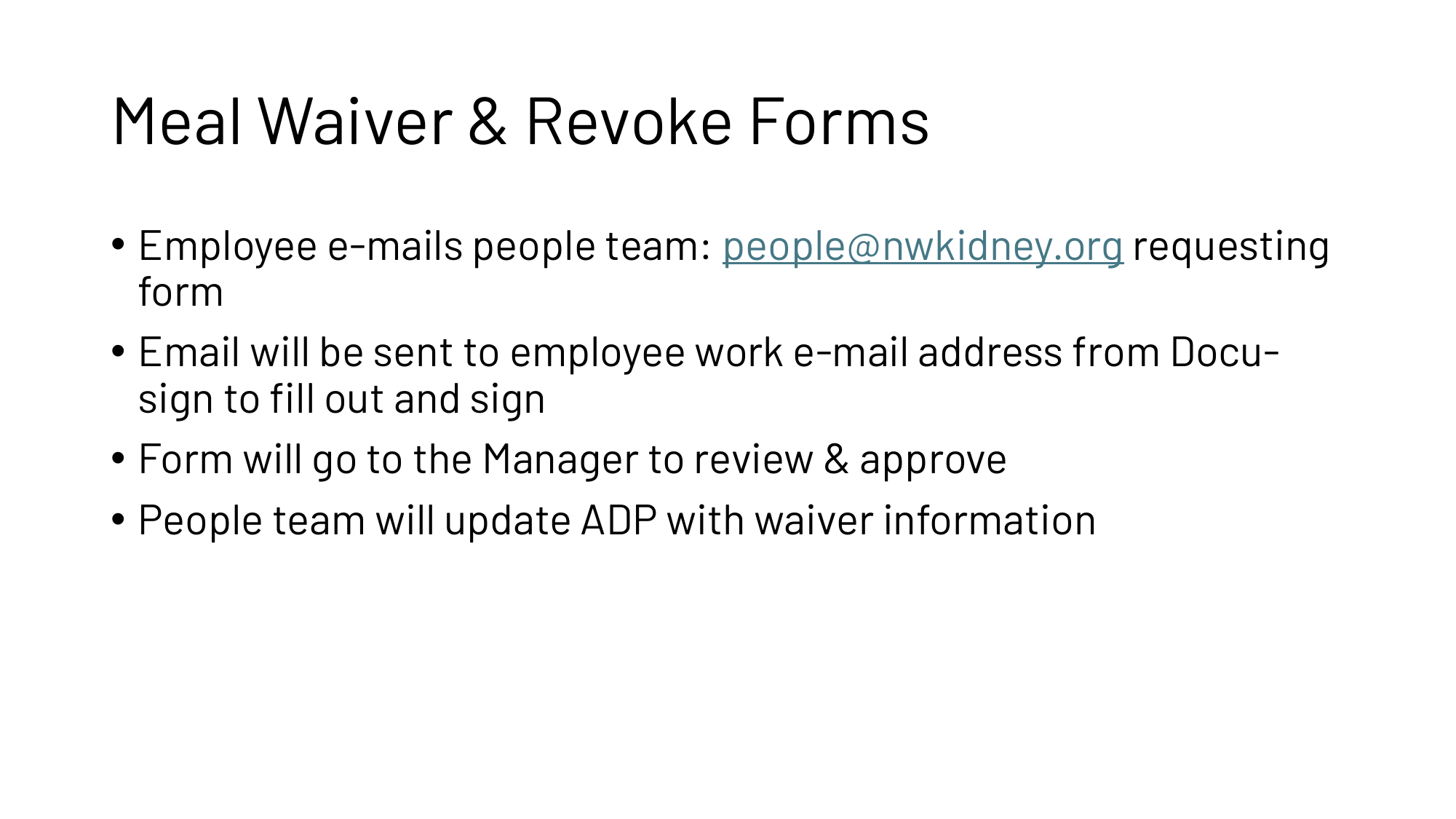

# Meal Waiver & Revoke Forms
Employee e-mails people team: people@nwkidney.org requesting form
Email will be sent to employee work e-mail address from Docu-sign to fill out and sign
Form will go to the Manager to review & approve
People team will update ADP with waiver information